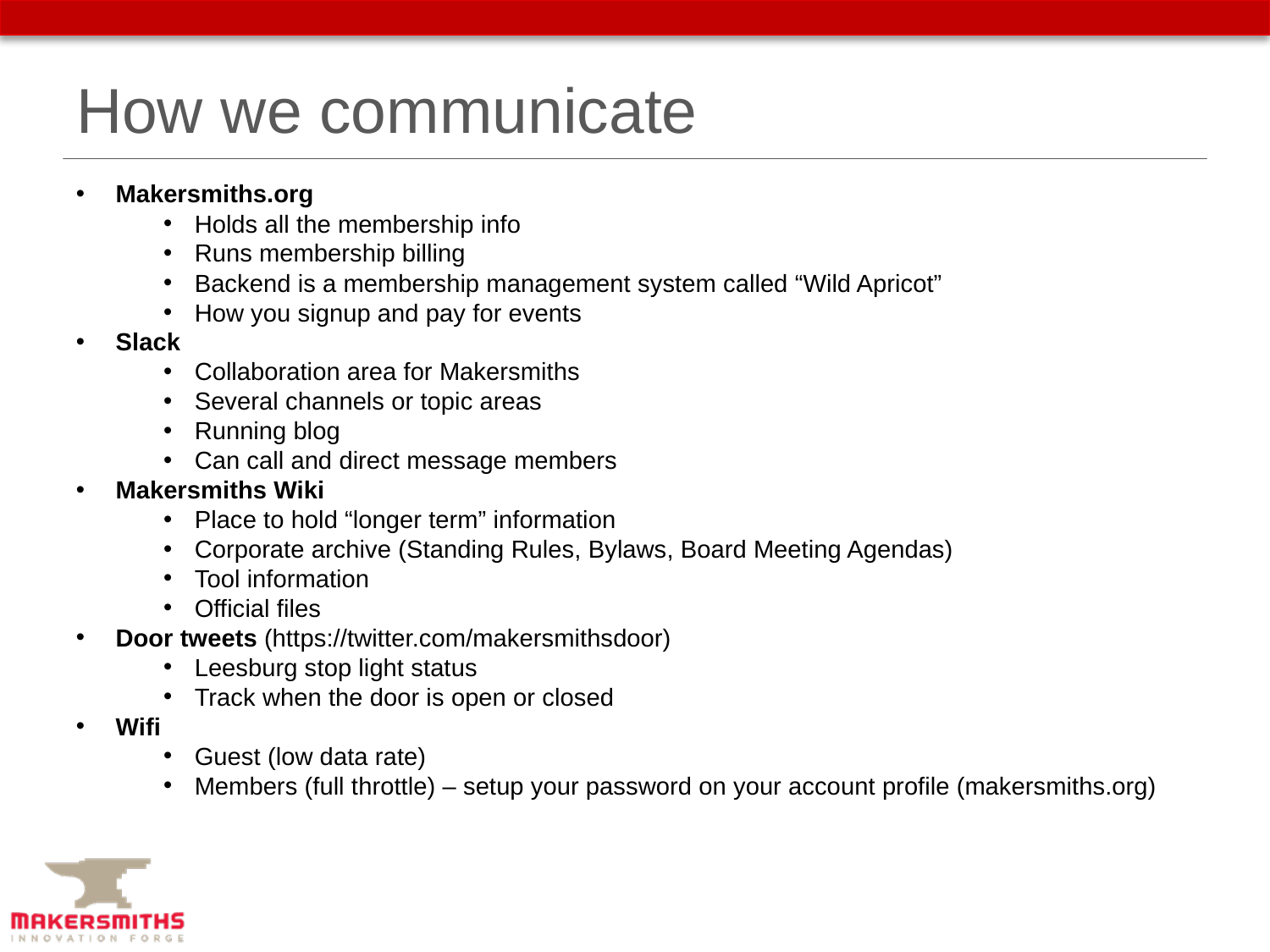

# How we communicate
Makersmiths.org
Holds all the membership info
Runs membership billing
Backend is a membership management system called “Wild Apricot”
How you signup and pay for events
Slack
Collaboration area for Makersmiths
Several channels or topic areas
Running blog
Can call and direct message members
Makersmiths Wiki
Place to hold “longer term” information
Corporate archive (Standing Rules, Bylaws, Board Meeting Agendas)
Tool information
Official files
Door tweets (https://twitter.com/makersmithsdoor)
Leesburg stop light status
Track when the door is open or closed
Wifi
Guest (low data rate)
Members (full throttle) – setup your password on your account profile (makersmiths.org)